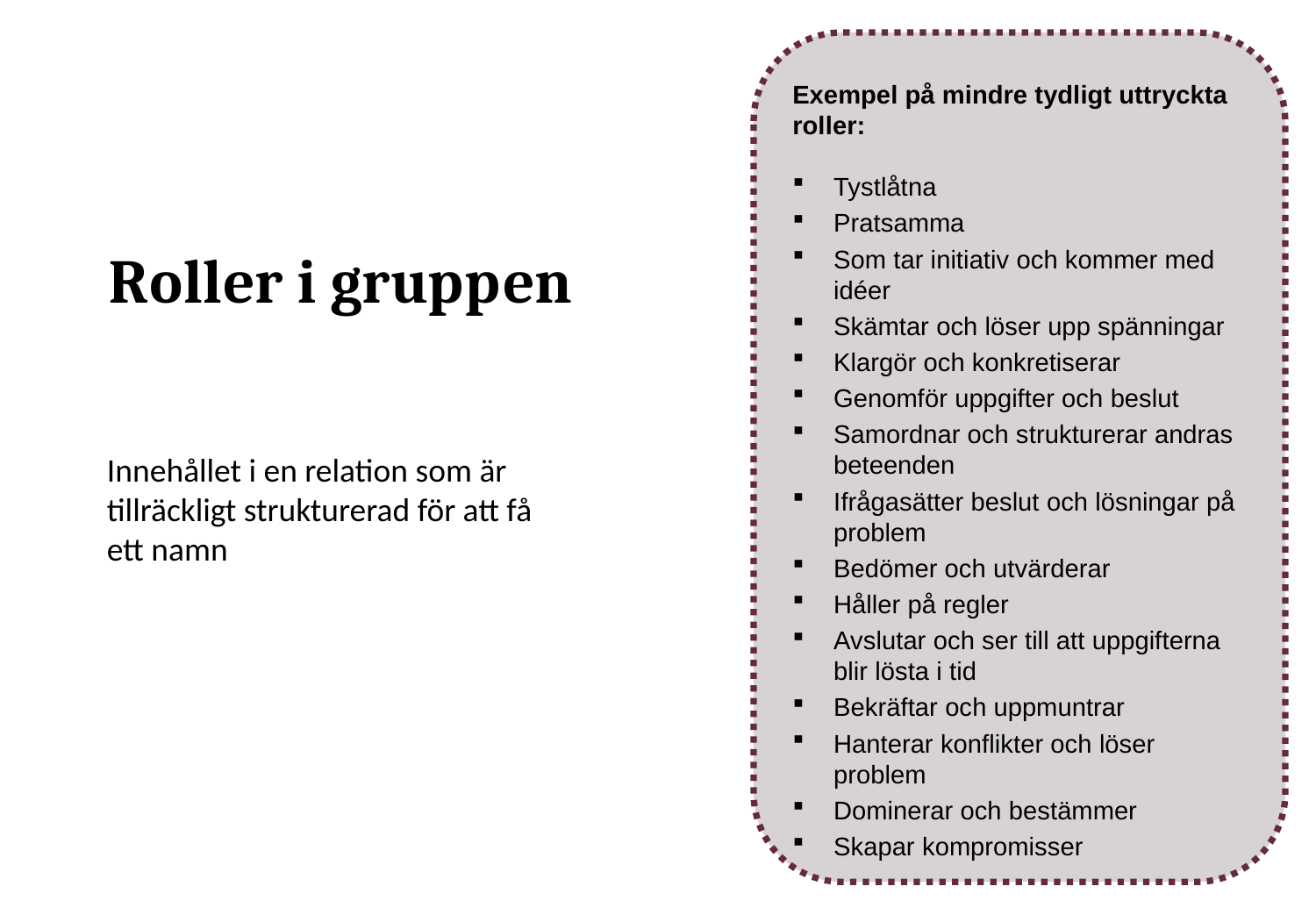

Exempel på mindre tydligt uttryckta roller:

Tystlåtna
Pratsamma
Som tar initiativ och kommer med idéer
Skämtar och löser upp spänningar
Klargör och konkretiserar
Genomför uppgifter och beslut
Samordnar och strukturerar andras beteenden
Ifrågasätter beslut och lösningar på problem
Bedömer och utvärderar
Håller på regler
Avslutar och ser till att uppgifterna blir lösta i tid
Bekräftar och uppmuntrar
Hanterar konflikter och löser problem
Dominerar och bestämmer
Skapar kompromisser

# Roller i gruppen
Innehållet i en relation som är tillräckligt strukturerad för att få ett namn